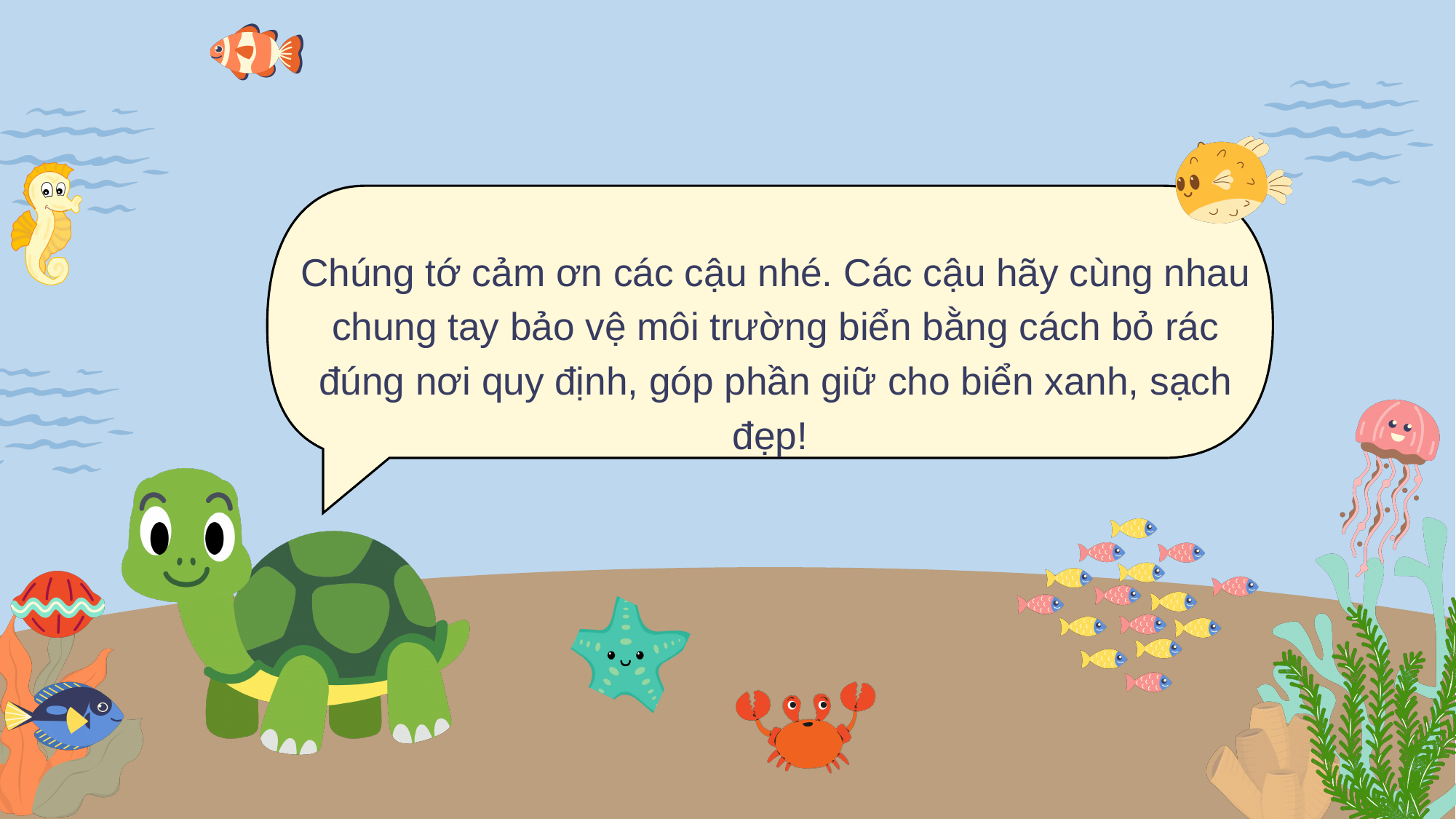

Chúng tớ cảm ơn các cậu nhé. Các cậu hãy cùng nhau chung tay bảo vệ môi trường biển bằng cách bỏ rác đúng nơi quy định, góp phần giữ cho biển xanh, sạch đẹp!